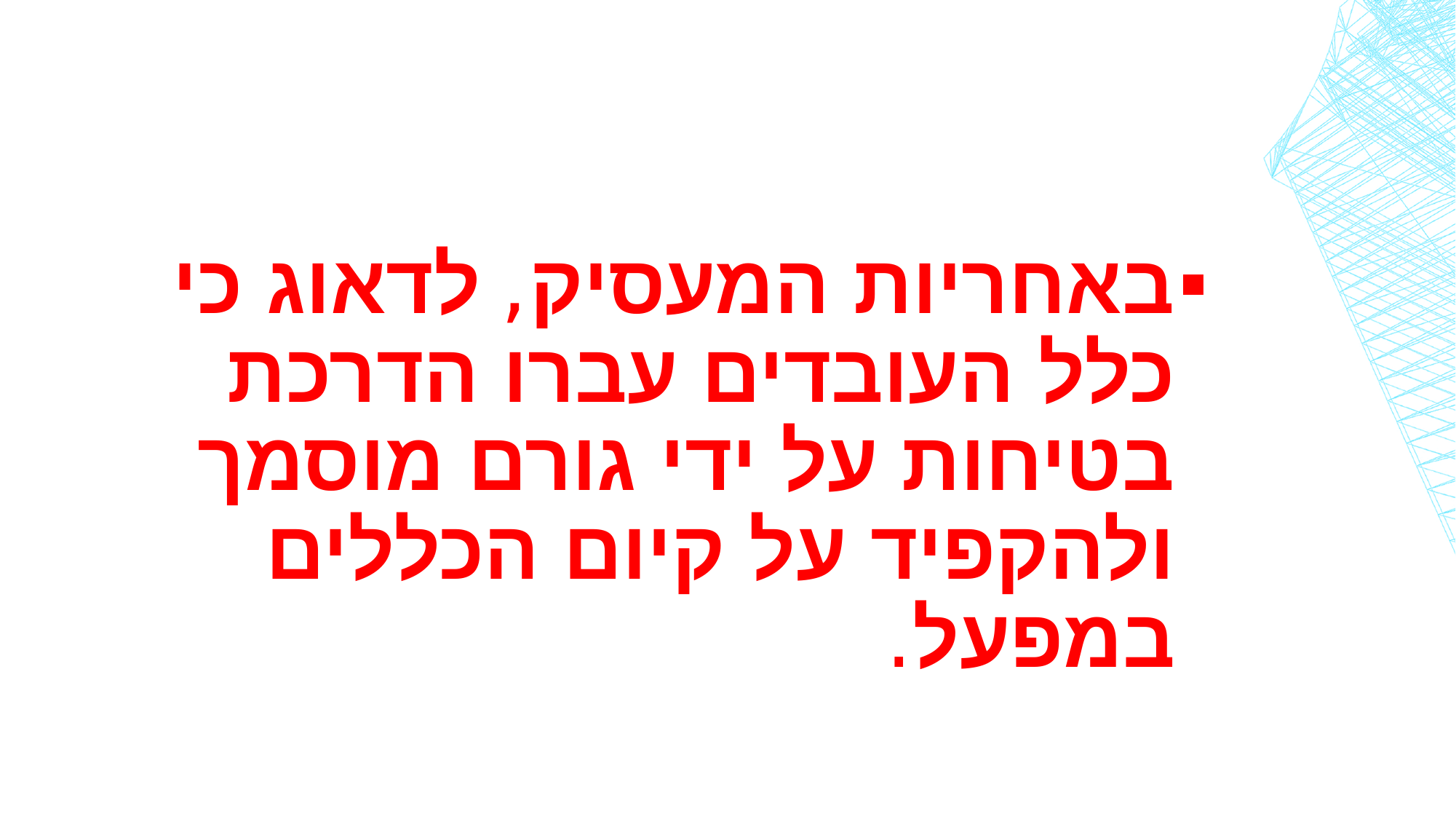

#
באחריות המעסיק, לדאוג כי כלל העובדים עברו הדרכת בטיחות על ידי גורם מוסמך ולהקפיד על קיום הכללים במפעל.